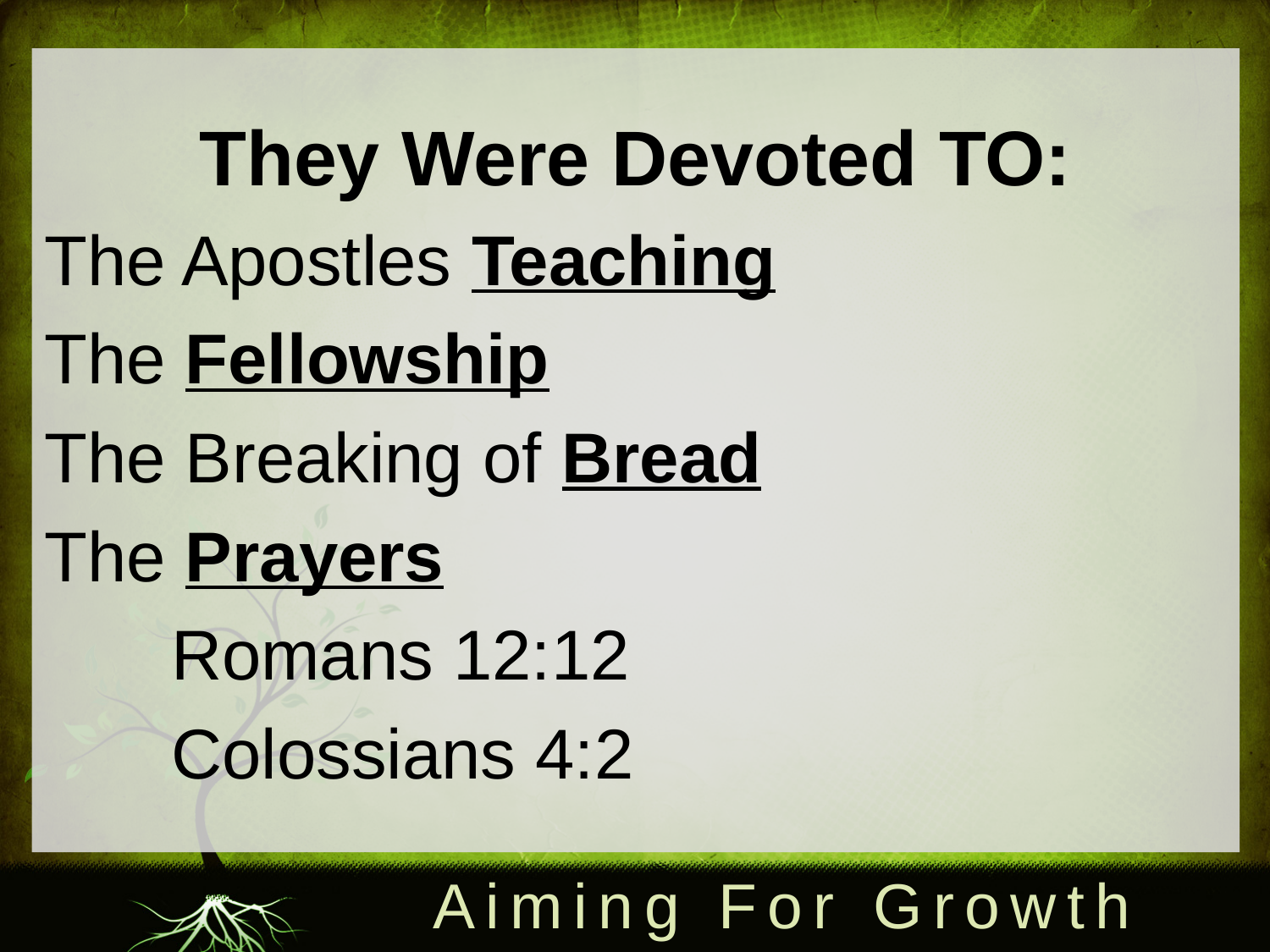

They Were Devoted TO:
The Apostles Teaching
The Fellowship
The Breaking of Bread
The Prayers
	Romans 12:12
	Colossians 4:2
Aiming For Growth